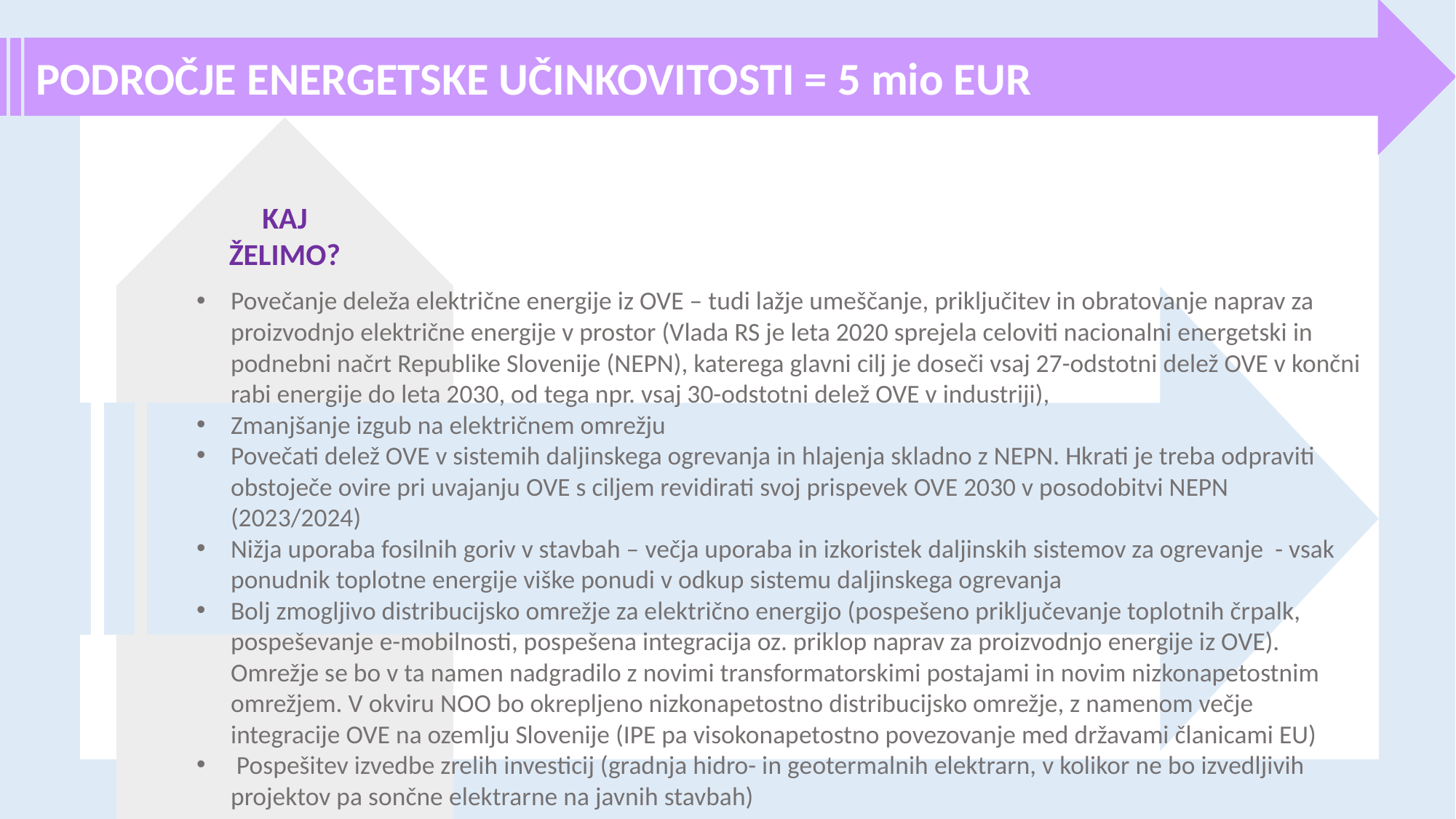

PODROČJE ENERGETSKE UČINKOVITOSTI = 5 mio EUR

KAJ ŽELIMO?
Povečanje deleža električne energije iz OVE – tudi lažje umeščanje, priključitev in obratovanje naprav za proizvodnjo električne energije v prostor (Vlada RS je leta 2020 sprejela celoviti nacionalni energetski in podnebni načrt Republike Slovenije (NEPN), katerega glavni cilj je doseči vsaj 27-odstotni delež OVE v končni rabi energije do leta 2030, od tega npr. vsaj 30-odstotni delež OVE v industriji),
Zmanjšanje izgub na električnem omrežju
Povečati delež OVE v sistemih daljinskega ogrevanja in hlajenja skladno z NEPN. Hkrati je treba odpraviti obstoječe ovire pri uvajanju OVE s ciljem revidirati svoj prispevek OVE 2030 v posodobitvi NEPN (2023/2024)
Nižja uporaba fosilnih goriv v stavbah – večja uporaba in izkoristek daljinskih sistemov za ogrevanje  - vsak ponudnik toplotne energije viške ponudi v odkup sistemu daljinskega ogrevanja
Bolj zmogljivo distribucijsko omrežje za električno energijo (pospešeno priključevanje toplotnih črpalk, pospeševanje e-mobilnosti, pospešena integracija oz. priklop naprav za proizvodnjo energije iz OVE). Omrežje se bo v ta namen nadgradilo z novimi transformatorskimi postajami in novim nizkonapetostnim omrežjem. V okviru NOO bo okrepljeno nizkonapetostno distribucijsko omrežje, z namenom večje integracije OVE na ozemlju Slovenije (IPE pa visokonapetostno povezovanje med državami članicami EU)
 Pospešitev izvedbe zrelih investicij (gradnja hidro- in geotermalnih elektrarn, v kolikor ne bo izvedljivih projektov pa sončne elektrarne na javnih stavbah)